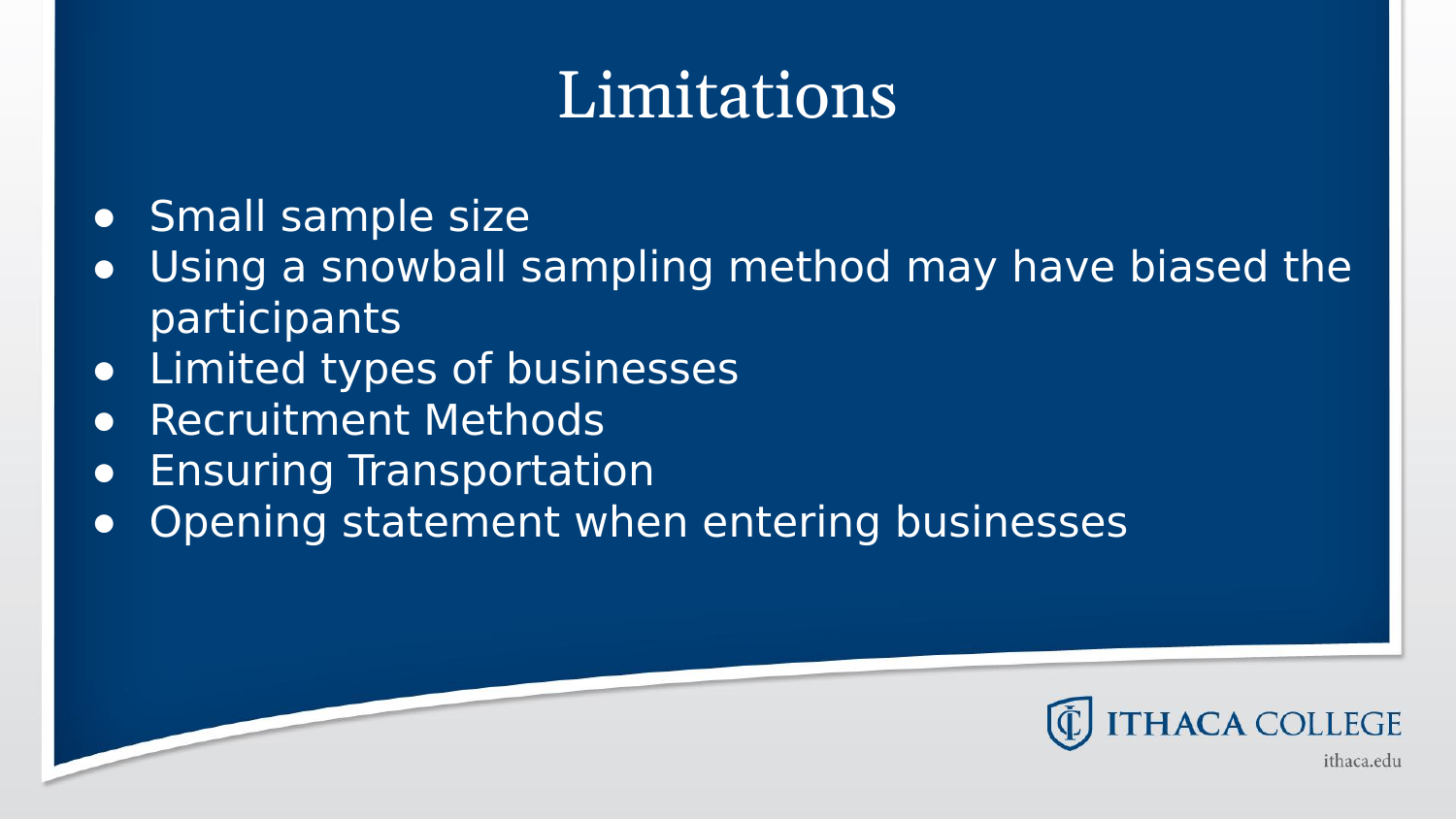

# Limitations
Small sample size
Using a snowball sampling method may have biased the participants
Limited types of businesses
Recruitment Methods
Ensuring Transportation
Opening statement when entering businesses